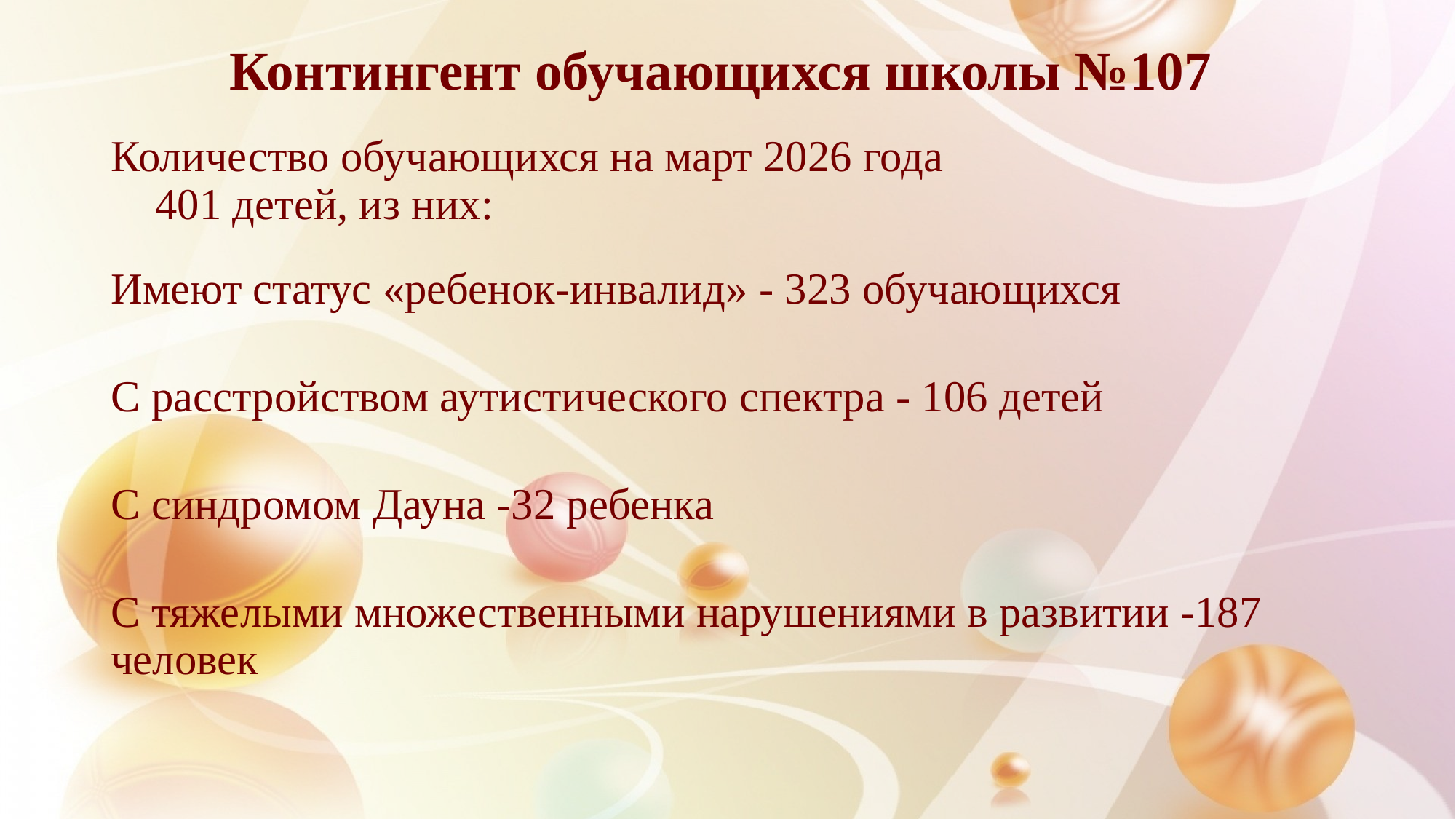

# Контингент обучающихся школы №107
Количество обучающихся на март 2026 года
    401 детей, из них:
Имеют статус «ребенок-инвалид» - 323 обучающихся
С расстройством аутистического спектра - 106 детей
С синдромом Дауна -32 ребенка
С тяжелыми множественными нарушениями в развитии -187 человек